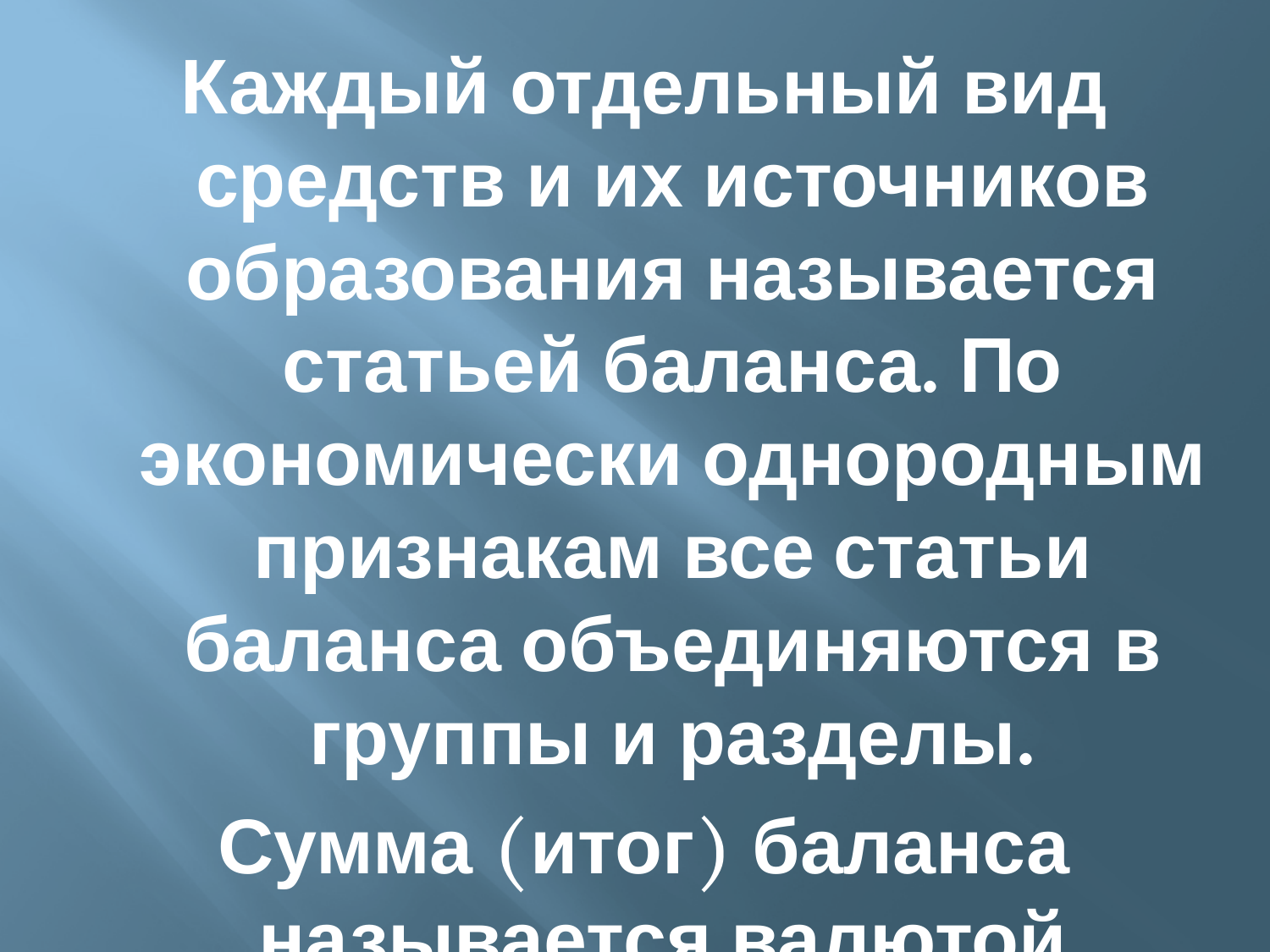

Каждый отдельный вид средств и их источников образования называется статьей баланса. По экономически однородным признакам все статьи баланса объединяются в группы и разделы.
Сумма (итог) баланса называется валютой.